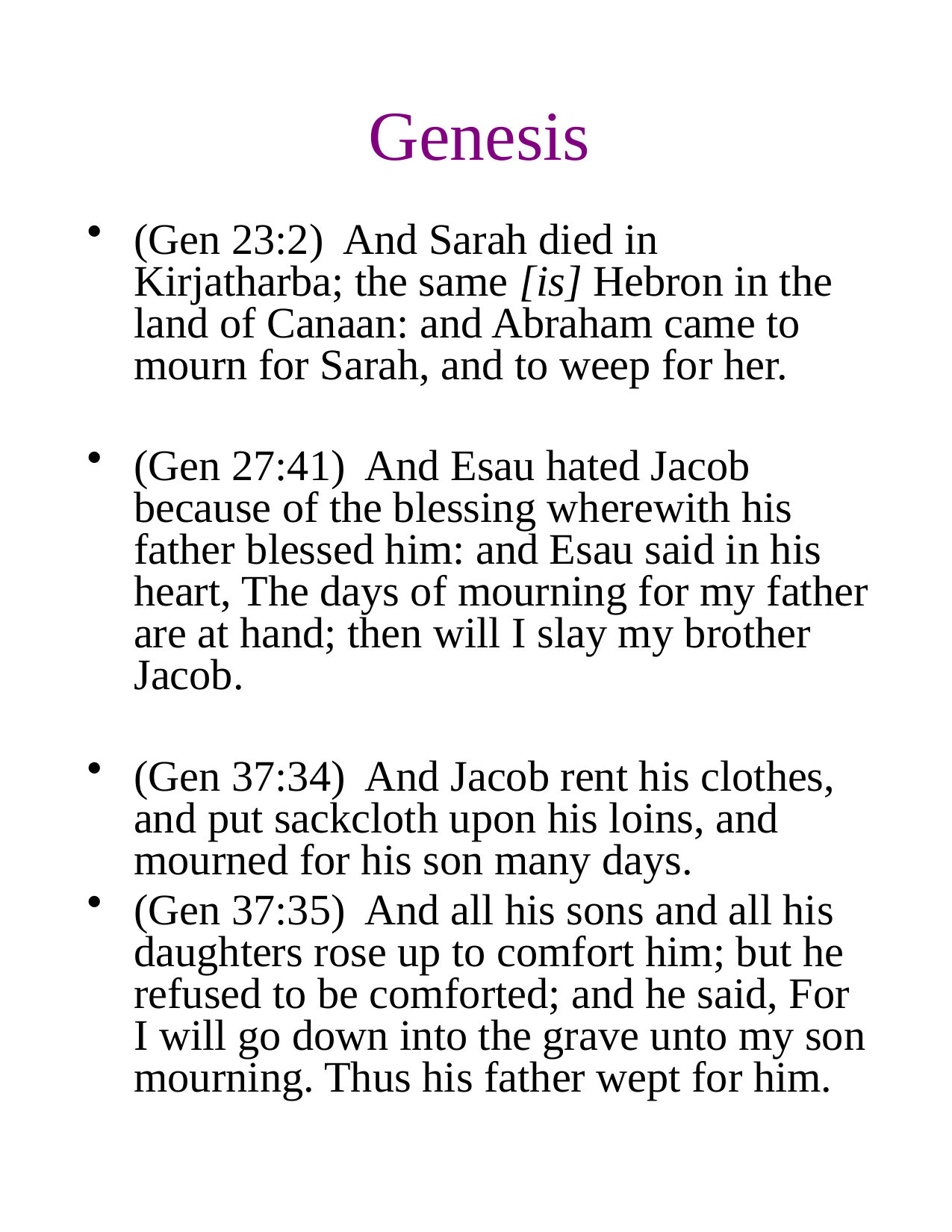

# Genesis
(Gen 23:2)  And Sarah died in Kirjatharba; the same [is] Hebron in the land of Canaan: and Abraham came to mourn for Sarah, and to weep for her.

(Gen 27:41)  And Esau hated Jacob because of the blessing wherewith his father blessed him: and Esau said in his heart, The days of mourning for my father are at hand; then will I slay my brother Jacob.

(Gen 37:34)  And Jacob rent his clothes, and put sackcloth upon his loins, and mourned for his son many days.
(Gen 37:35)  And all his sons and all his daughters rose up to comfort him; but he refused to be comforted; and he said, For I will go down into the grave unto my son mourning. Thus his father wept for him.